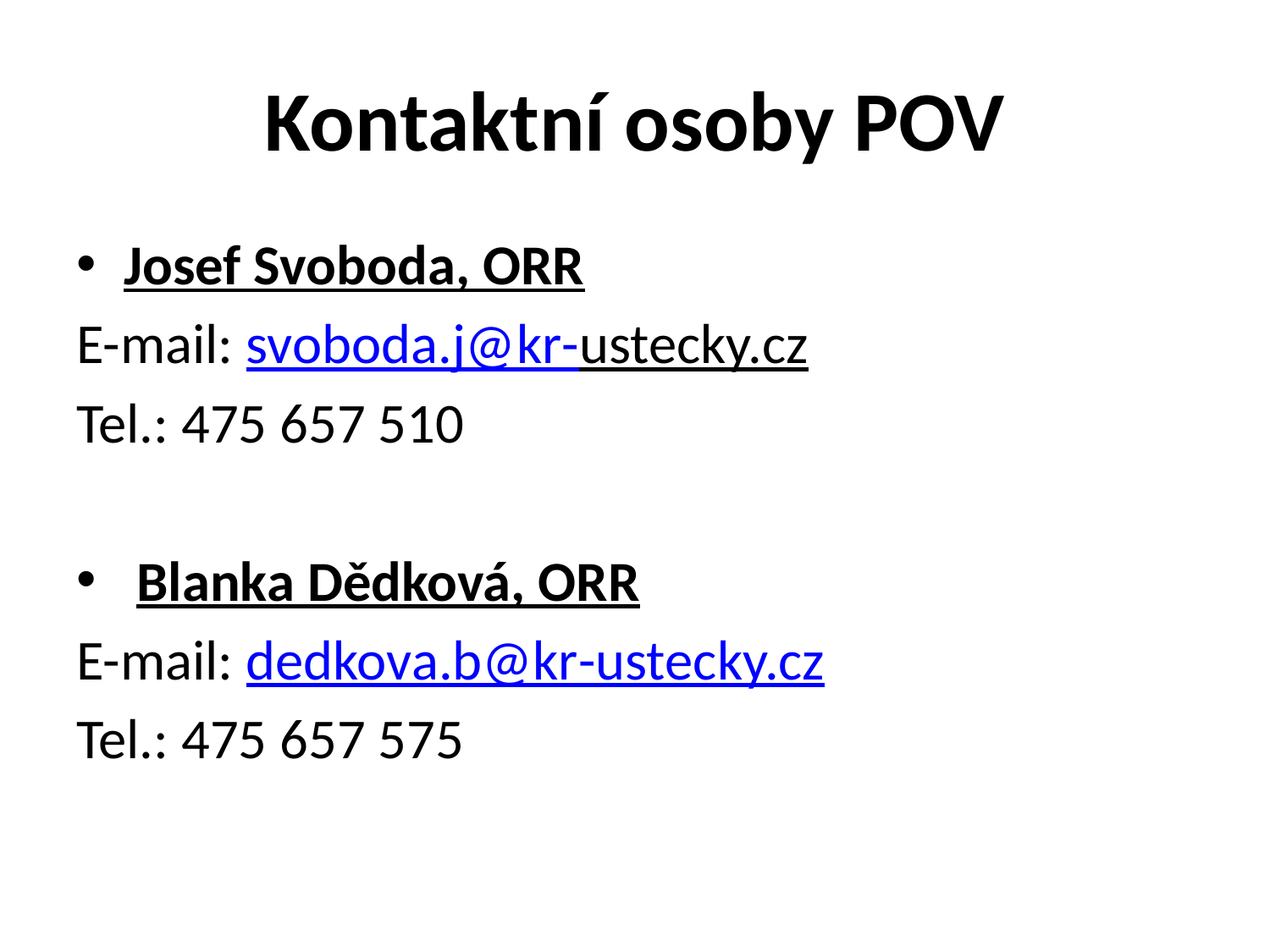

# Kontaktní osoby POV
Josef Svoboda, ORR
E-mail: svoboda.j@kr-ustecky.cz
Tel.: 475 657 510

 Blanka Dědková, ORR
E-mail: dedkova.b@kr-ustecky.cz
Tel.: 475 657 575